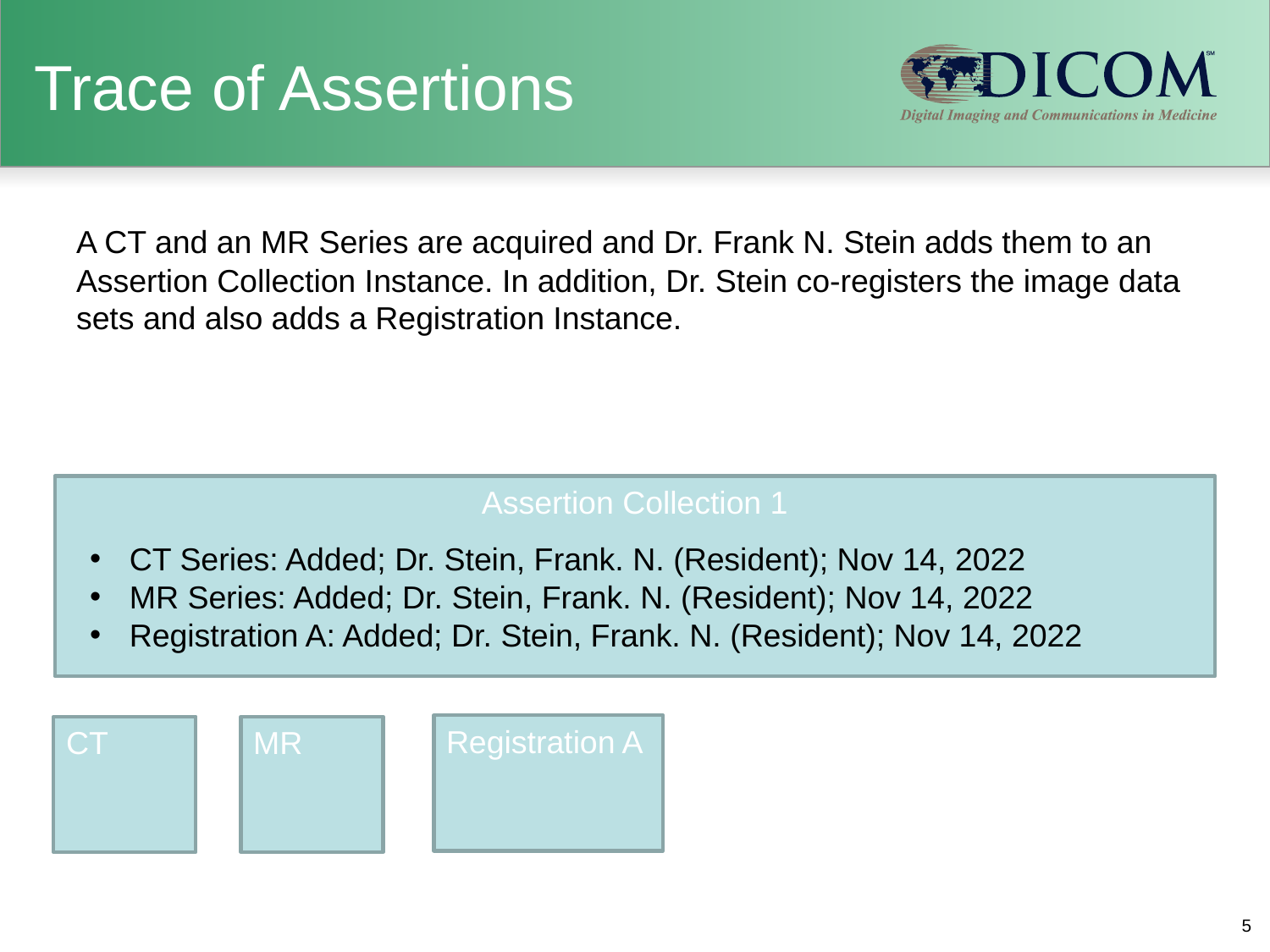

# Trace of Assertions
A CT and an MR Series are acquired and Dr. Frank N. Stein adds them to an Assertion Collection Instance. In addition, Dr. Stein co-registers the image data sets and also adds a Registration Instance.
Assertion Collection 1
CT Series: Added; Dr. Stein, Frank. N. (Resident); Nov 14, 2022
MR Series: Added; Dr. Stein, Frank. N. (Resident); Nov 14, 2022
Registration A: Added; Dr. Stein, Frank. N. (Resident); Nov 14, 2022
Registration A
CT
MR
5